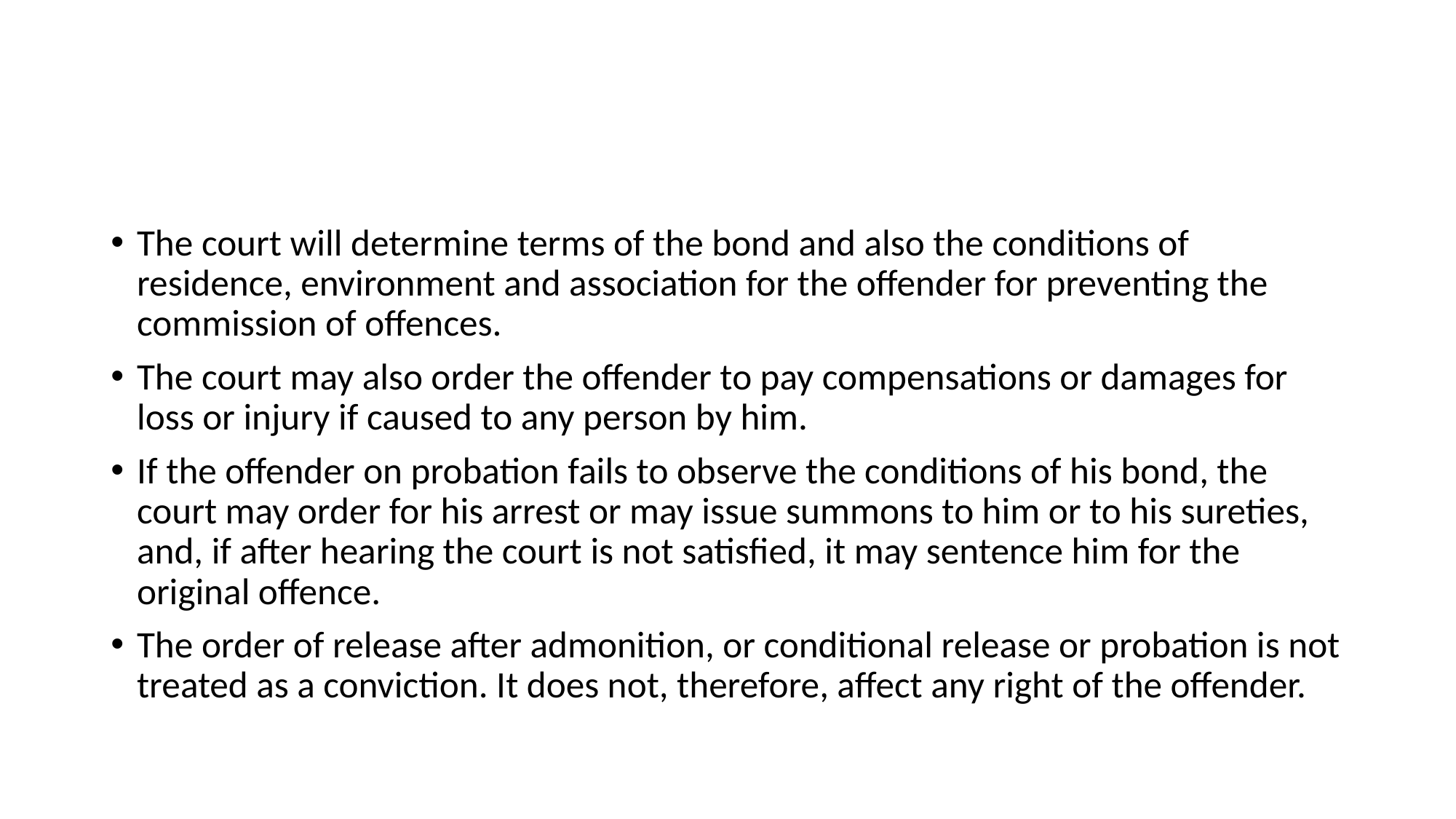

#
The court will determine terms of the bond and also the conditions of residence, environment and association for the offender for preventing the commission of offences.
The court may also order the offender to pay compensations or damages for loss or injury if caused to any person by him.
If the offender on probation fails to observe the conditions of his bond, the court may order for his arrest or may issue summons to him or to his sureties, and, if after hearing the court is not satisfied, it may sentence him for the original offence.
The order of release after admonition, or conditional release or probation is not treated as a conviction. It does not, therefore, affect any right of the offender.